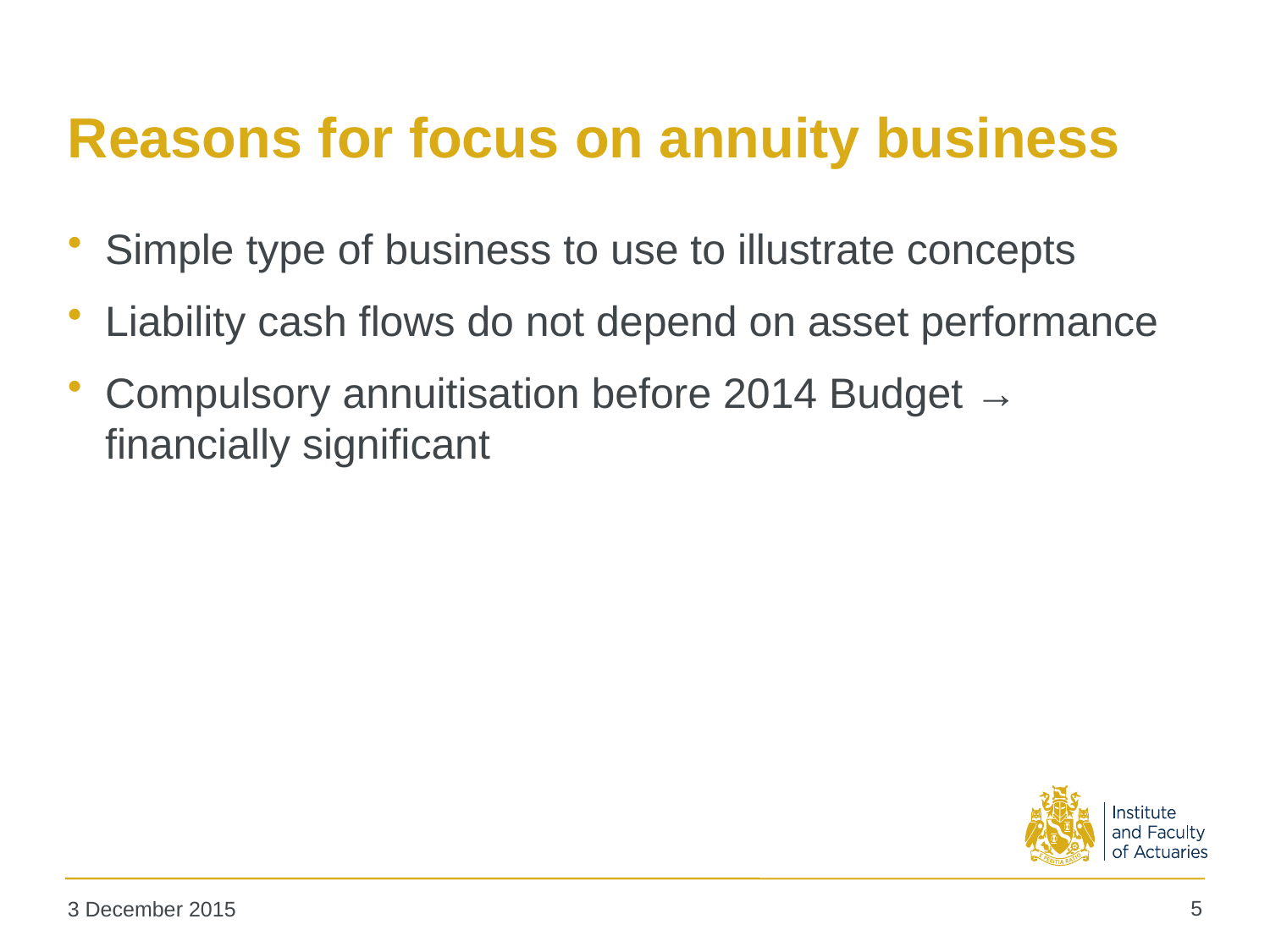

# Reasons for focus on annuity business
Simple type of business to use to illustrate concepts
Liability cash flows do not depend on asset performance
Compulsory annuitisation before 2014 Budget → financially significant

5
3 December 2015